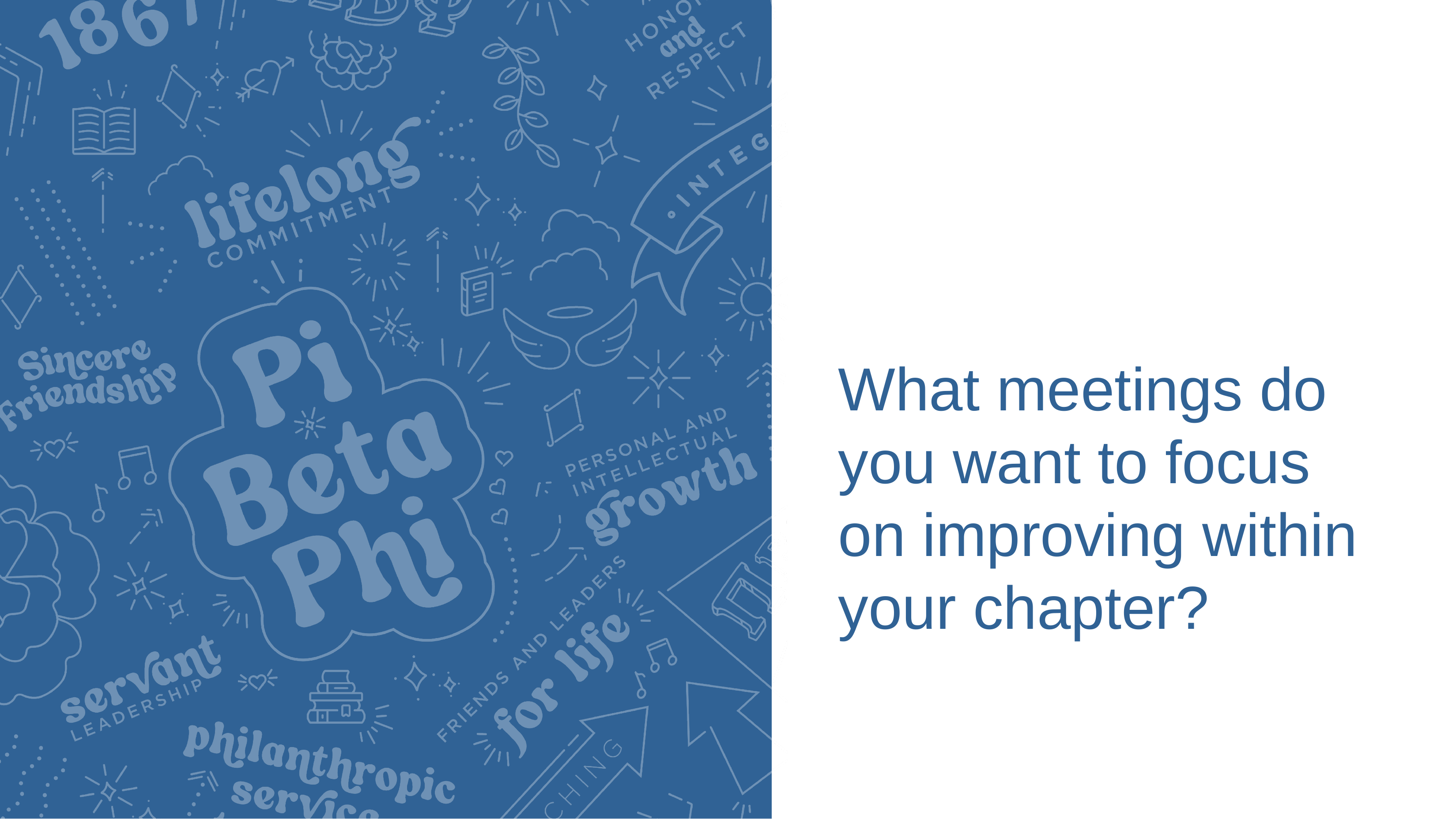

# What meetings do you want to focus on improving within your chapter?